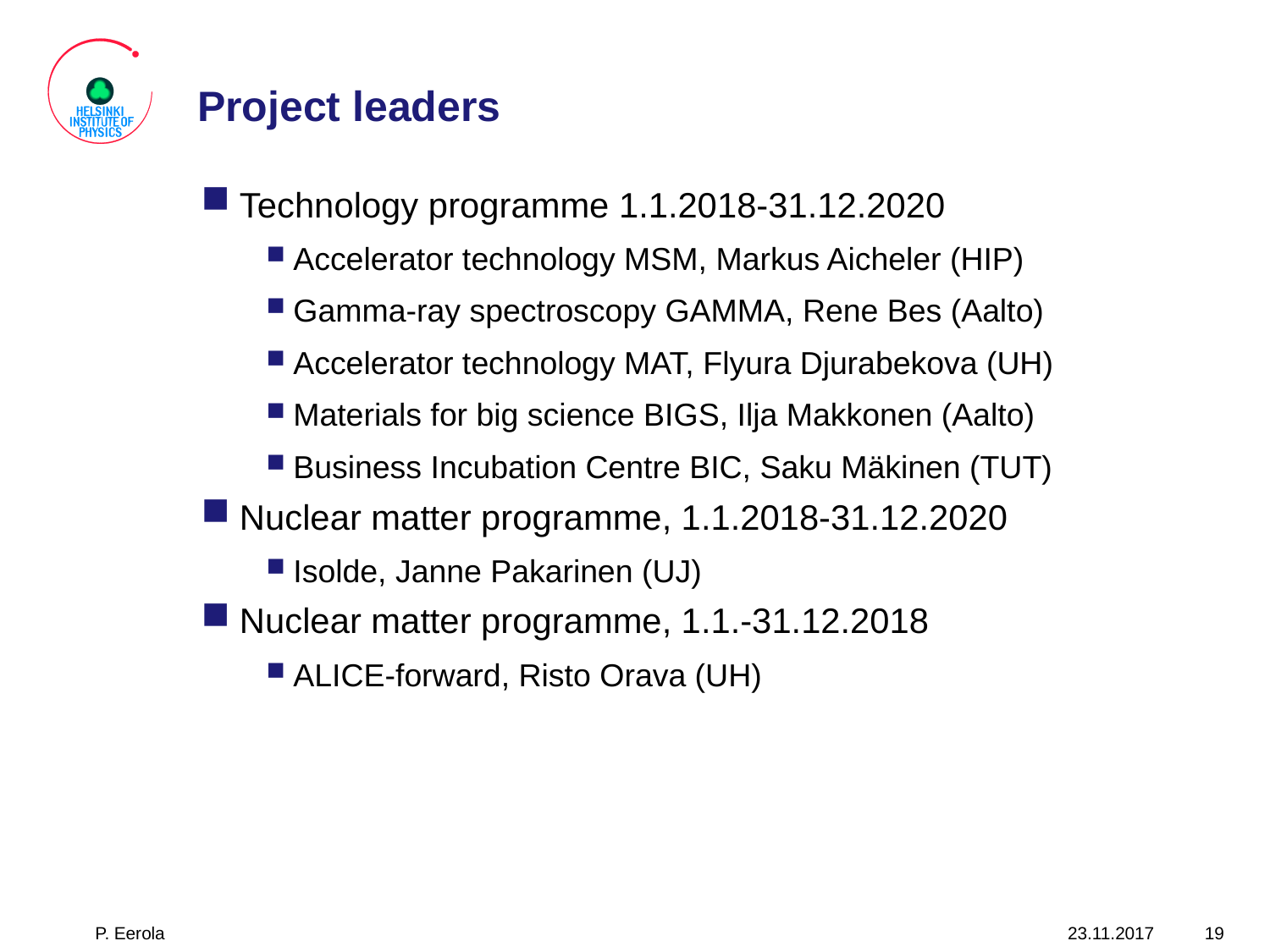

# Project leaders
Technology programme 1.1.2018-31.12.2020
Accelerator technology MSM, Markus Aicheler (HIP)
Gamma-ray spectroscopy GAMMA, Rene Bes (Aalto)
Accelerator technology MAT, Flyura Djurabekova (UH)
Materials for big science BIGS, Ilja Makkonen (Aalto)
Business Incubation Centre BIC, Saku Mäkinen (TUT)
Nuclear matter programme, 1.1.2018-31.12.2020
Isolde, Janne Pakarinen (UJ)
Nuclear matter programme, 1.1.-31.12.2018
ALICE-forward, Risto Orava (UH)
P. Eerola
23.11.2017
19